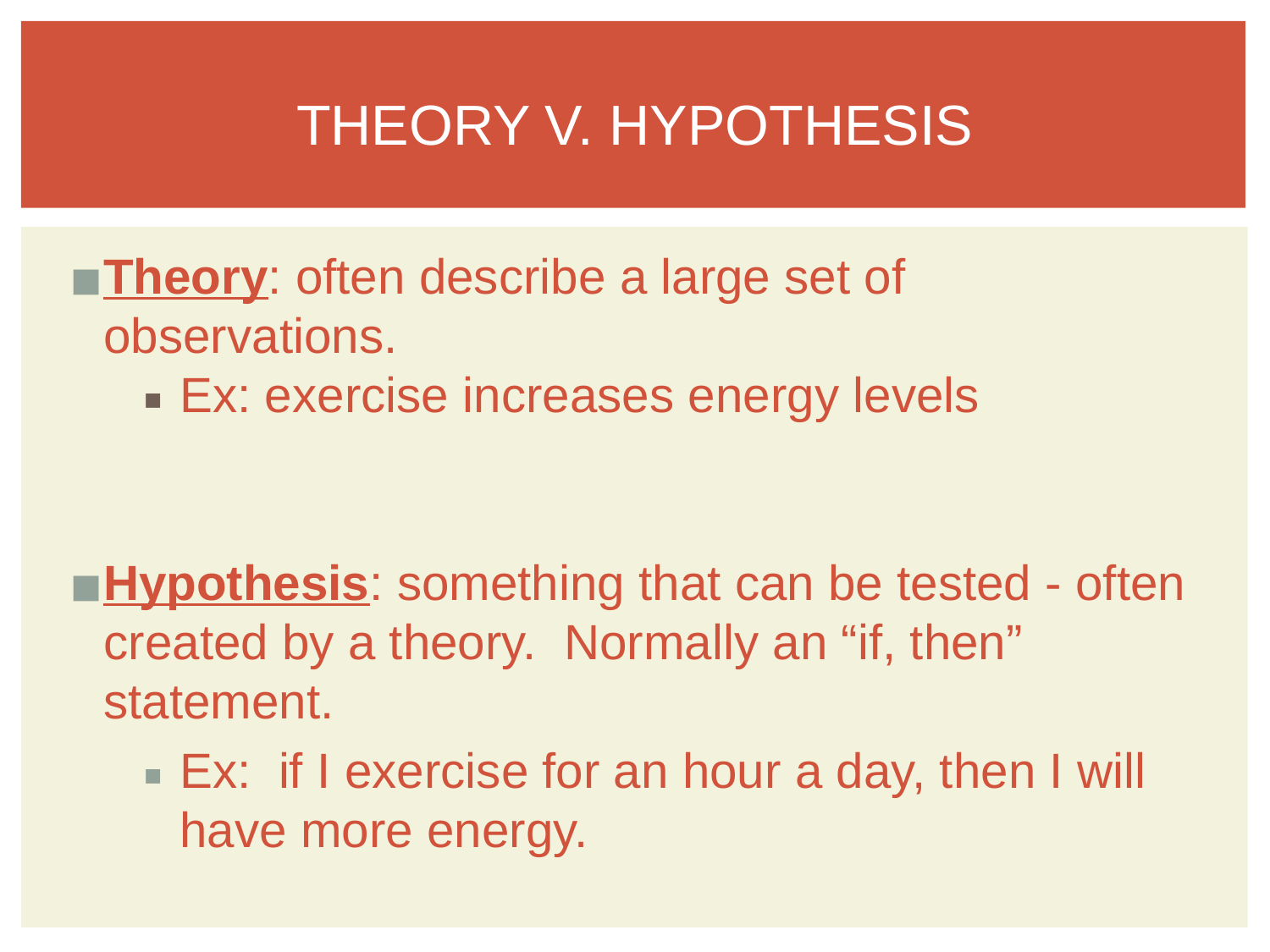

# THEORY V. HYPOTHESIS
Theory: often describe a large set of observations.
Ex: exercise increases energy levels

Hypothesis: something that can be tested - often created by a theory.  Normally an “if, then” statement.
Ex:  if I exercise for an hour a day, then I will have more energy.